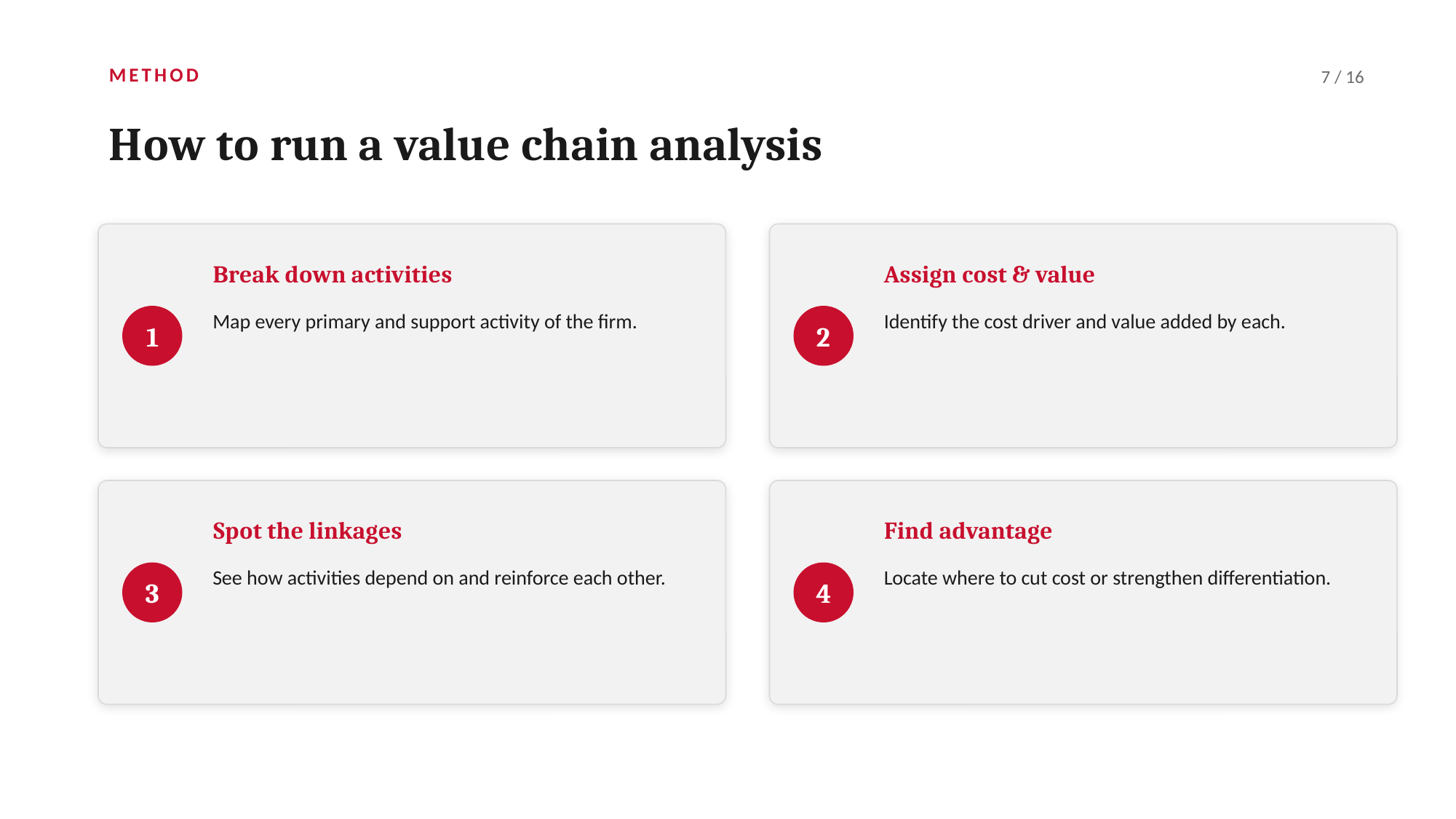

METHOD
7 / 16
How to run a value chain analysis

Break down activities
Assign cost & value
Map every primary and support activity of the firm.
Identify the cost driver and value added by each.

1

2

Spot the linkages
Find advantage
See how activities depend on and reinforce each other.
Locate where to cut cost or strengthen differentiation.

3

4